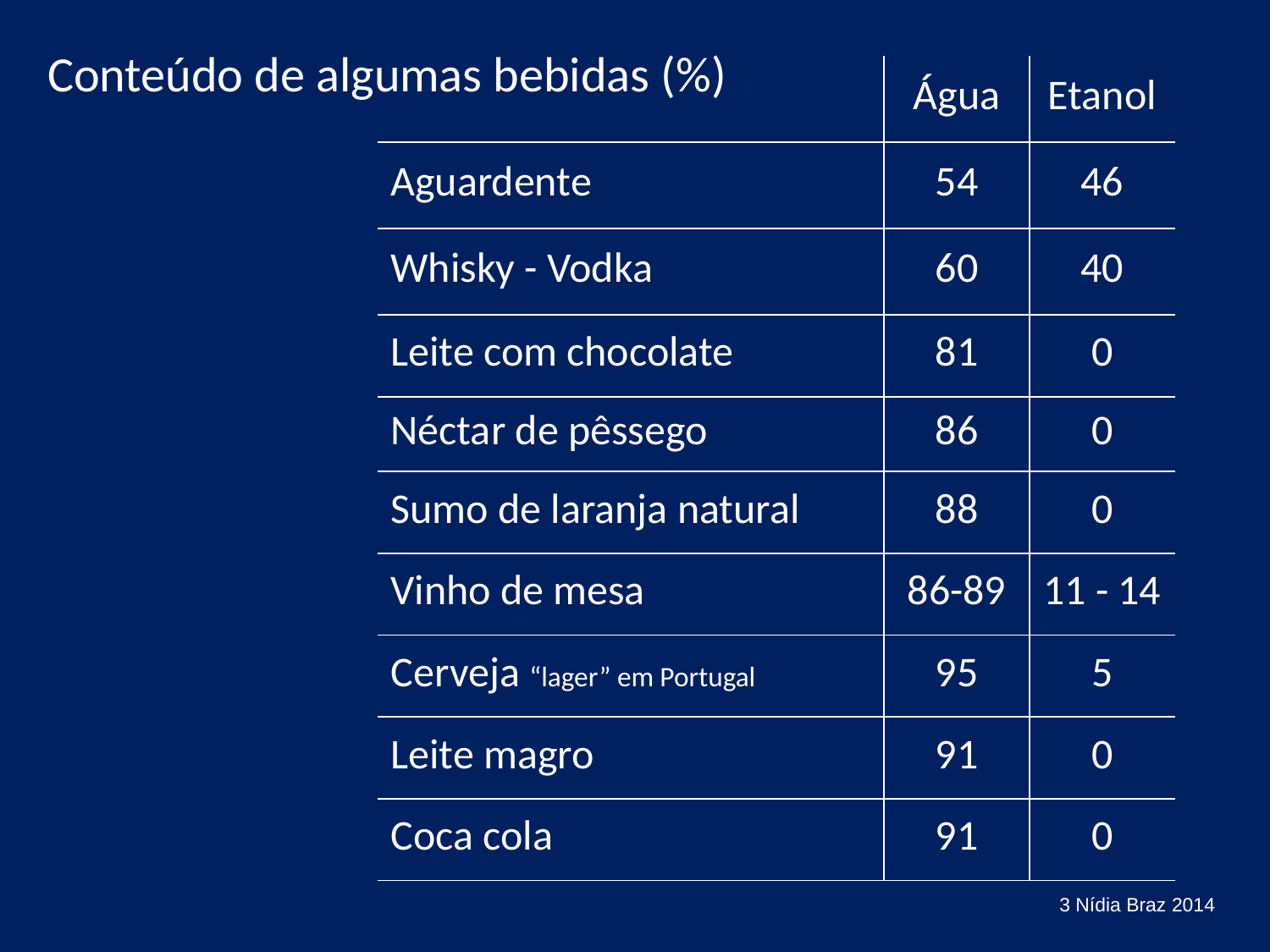

Conteúdo de algumas bebidas (%)
|  | Água | Etanol |
| --- | --- | --- |
| Aguardente | 54 | 46 |
| Whisky - Vodka | 60 | 40 |
| Leite com chocolate | 81 | 0 |
| Néctar de pêssego | 86 | 0 |
| Sumo de laranja natural | 88 | 0 |
| Vinho de mesa | 86-89 | 11 - 14 |
| Cerveja “lager” em Portugal | 95 | 5 |
| Leite magro | 91 | 0 |
| Coca cola | 91 | 0 |
3 Nídia Braz 2014